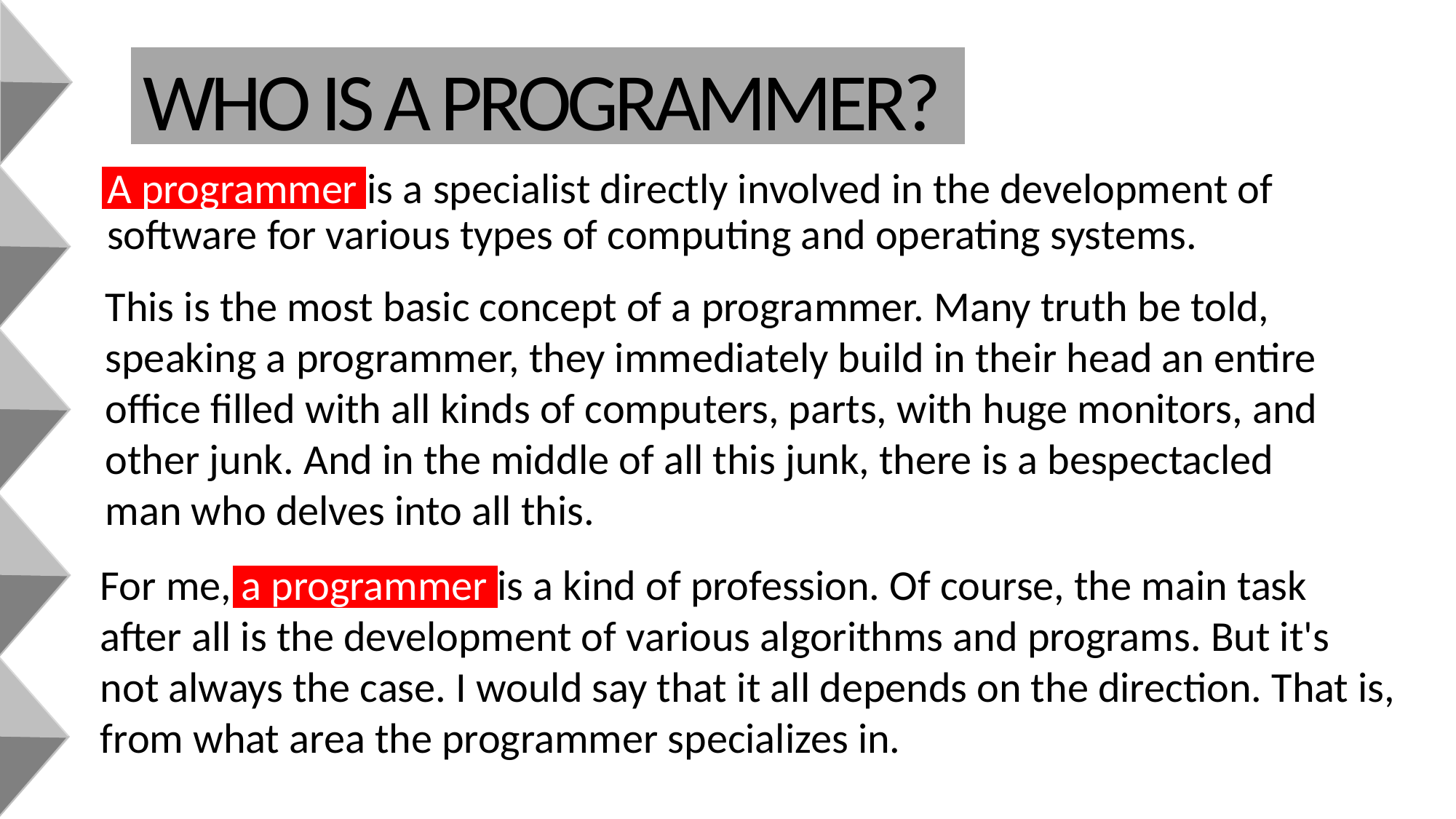

# WHO IS A PROGRAMMER?

A programmer is a specialist directly involved in the development of software for various types of computing and operating systems.

This is the most basic concept of a programmer. Many truth be told, speaking a programmer, they immediately build in their head an entire office filled with all kinds of computers, parts, with huge monitors, and other junk. And in the middle of all this junk, there is a bespectacled man who delves into all this.

For me, a programmer is a kind of profession. Of course, the main task after all is the development of various algorithms and programs. But it's not always the case. I would say that it all depends on the direction. That is, from what area the programmer specializes in.